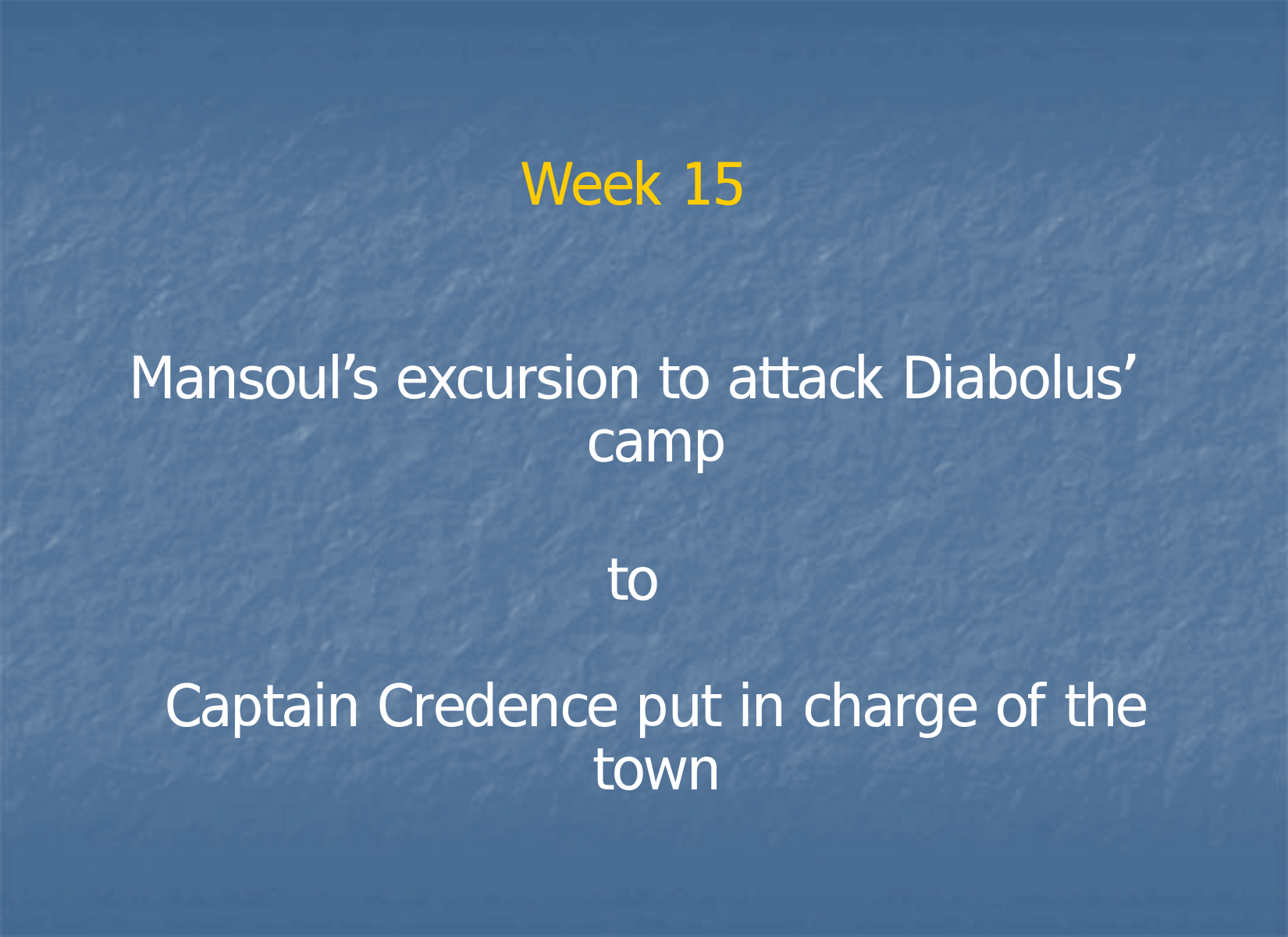

# Week 15

Mansoul’s excursion to attack Diabolus’ camp
to
Captain Credence put in charge of the town